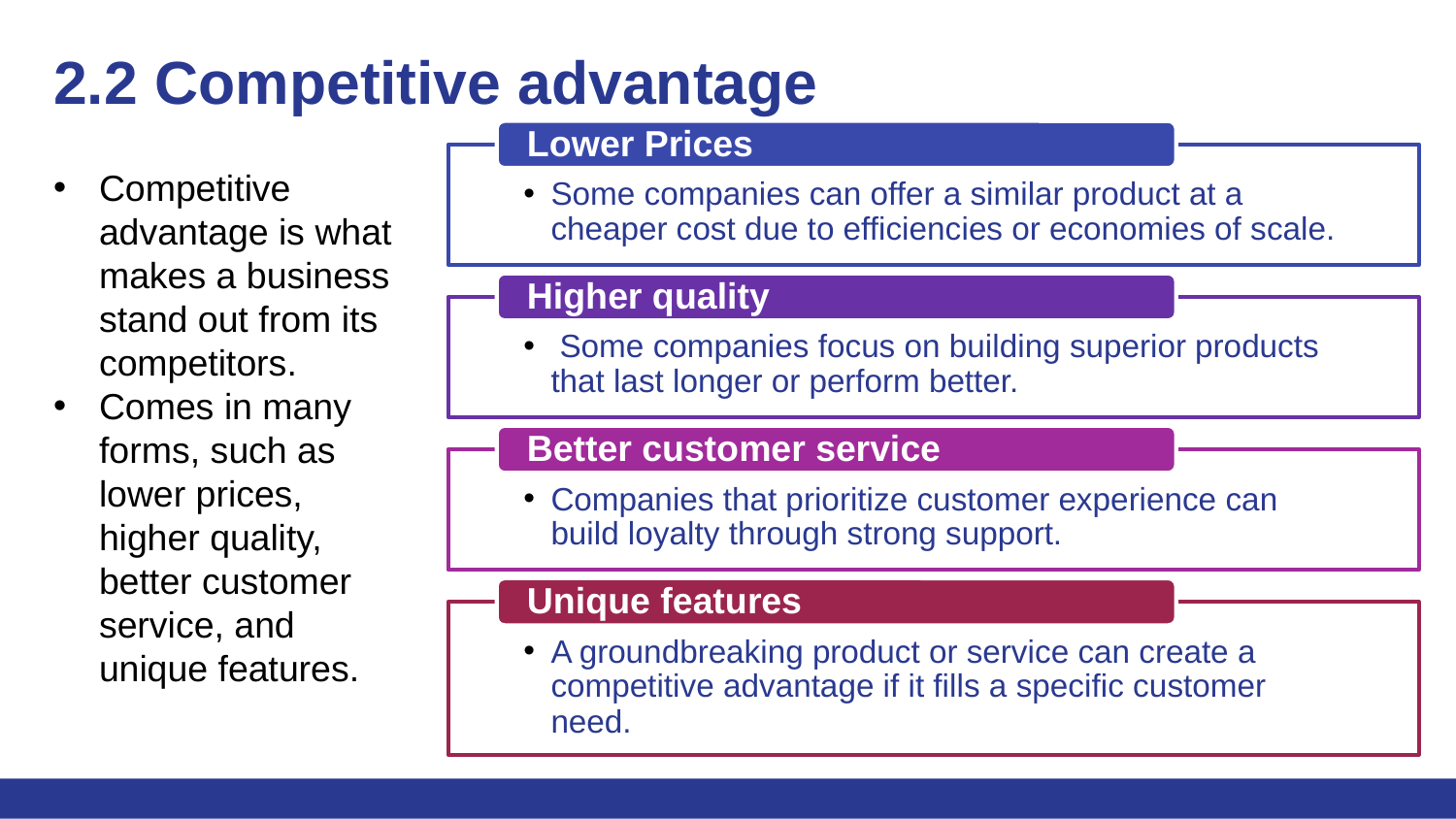

# 2.2 Competitive advantage
Some companies can offer a similar product at a cheaper cost due to efficiencies or economies of scale.
Lower Prices
 Some companies focus on building superior products that last longer or perform better.
Higher quality
Companies that prioritize customer experience can build loyalty through strong support.
Better customer service
A groundbreaking product or service can create a competitive advantage if it fills a specific customer need.
Unique features
Competitive advantage is what makes a business stand out from its competitors.
Comes in many forms, such as lower prices, higher quality, better customer service, and unique features.